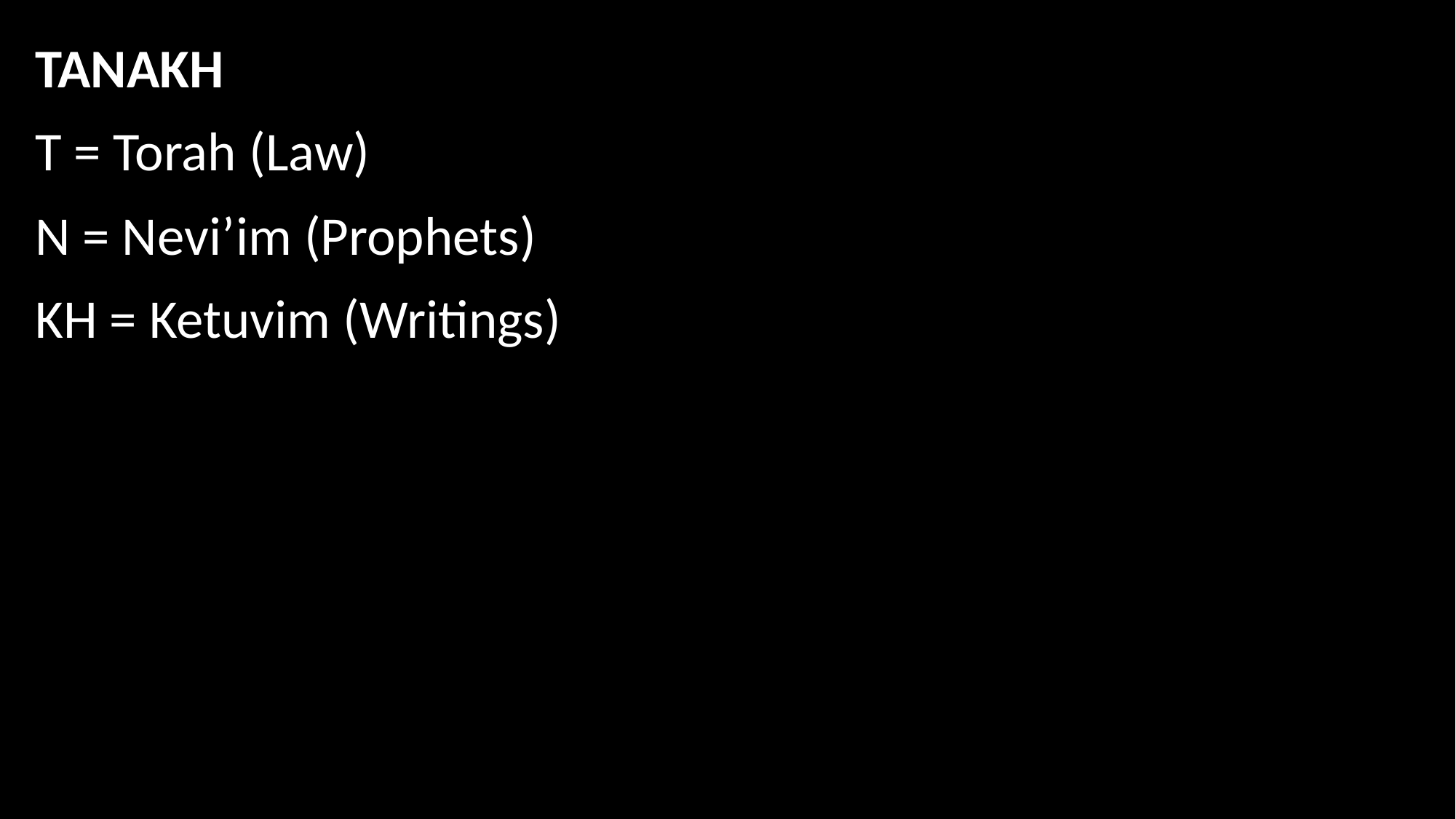

TANAKH
T = Torah (Law)
N = Nevi’im (Prophets)
KH = Ketuvim (Writings)